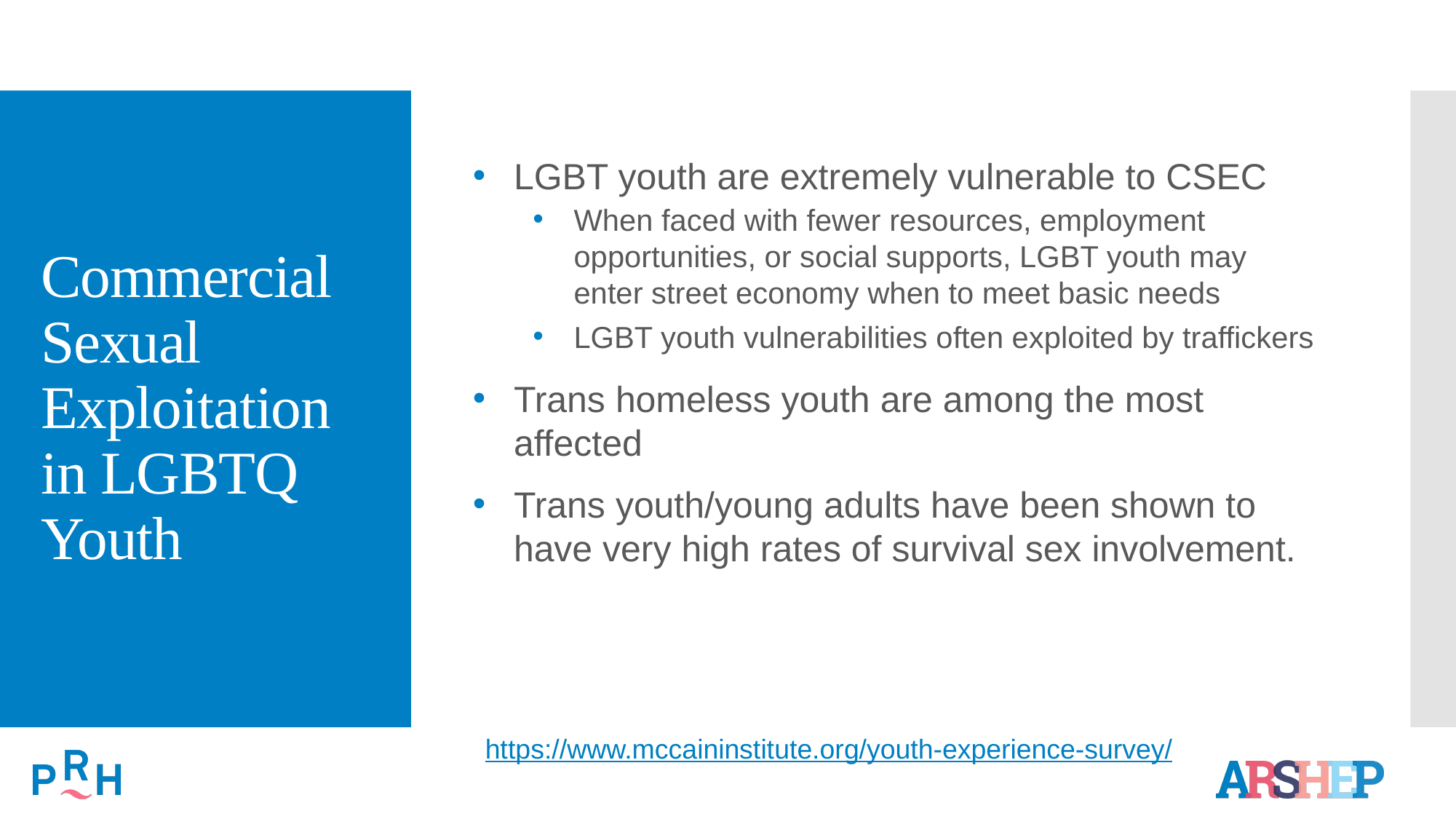

LGBT youth are extremely vulnerable to CSEC
When faced with fewer resources, employment opportunities, or social supports, LGBT youth may enter street economy when to meet basic needs
LGBT youth vulnerabilities often exploited by traffickers
Trans homeless youth are among the most affected
Trans youth/young adults have been shown to have very high rates of survival sex involvement.

# Commercial Sexual Exploitation in LGBTQ Youth
https://www.mccaininstitute.org/youth-experience-survey/